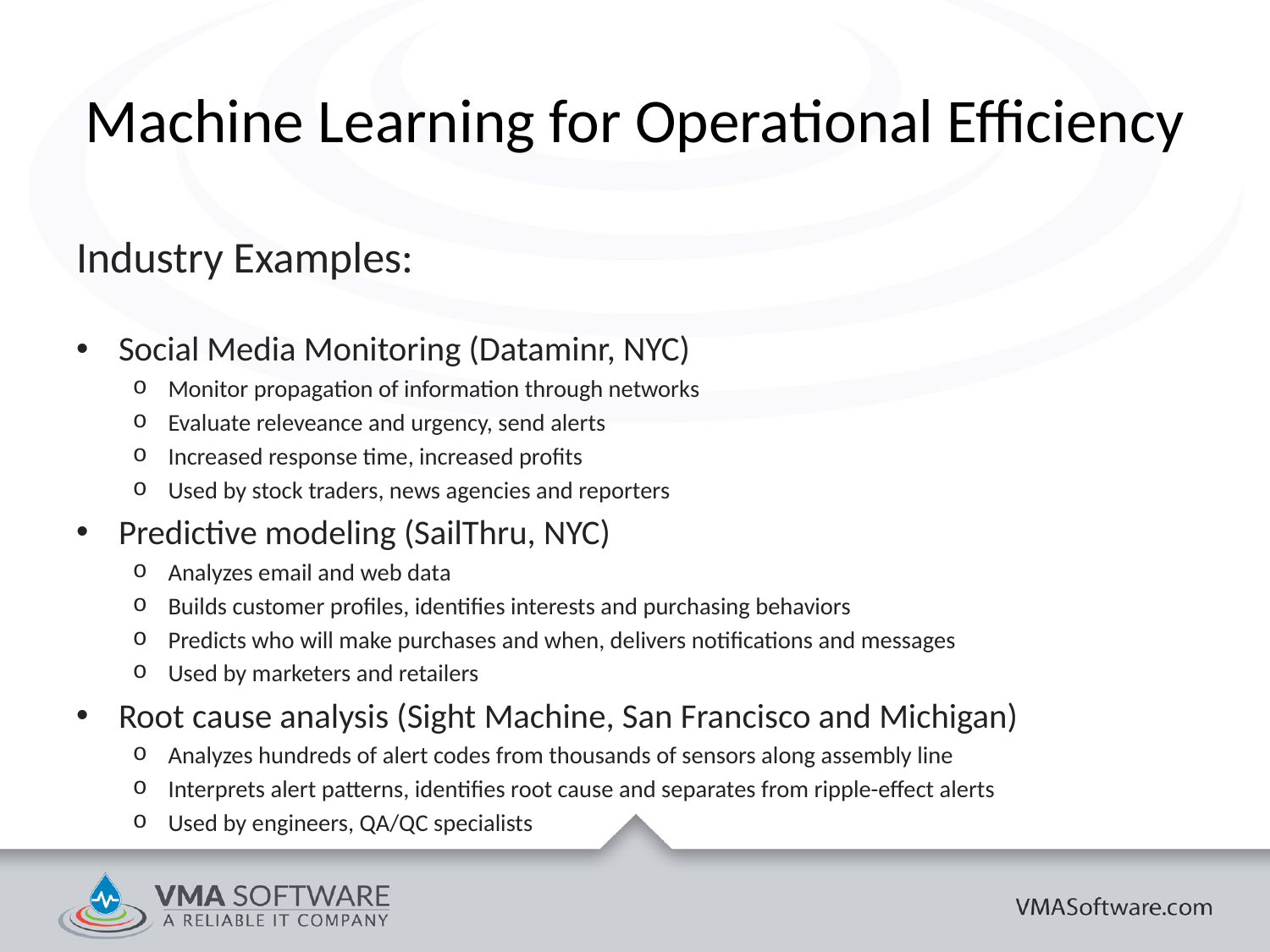

# Machine Learning for Operational Efficiency
Industry Examples:

Social Media Monitoring (Dataminr, NYC)
Monitor propagation of information through networks
Evaluate releveance and urgency, send alerts
Increased response time, increased profits
Used by stock traders, news agencies and reporters
Predictive modeling (SailThru, NYC)
Analyzes email and web data
Builds customer profiles, identifies interests and purchasing behaviors
Predicts who will make purchases and when, delivers notifications and messages
Used by marketers and retailers
Root cause analysis (Sight Machine, San Francisco and Michigan)
Analyzes hundreds of alert codes from thousands of sensors along assembly line
Interprets alert patterns, identifies root cause and separates from ripple-effect alerts
Used by engineers, QA/QC specialists